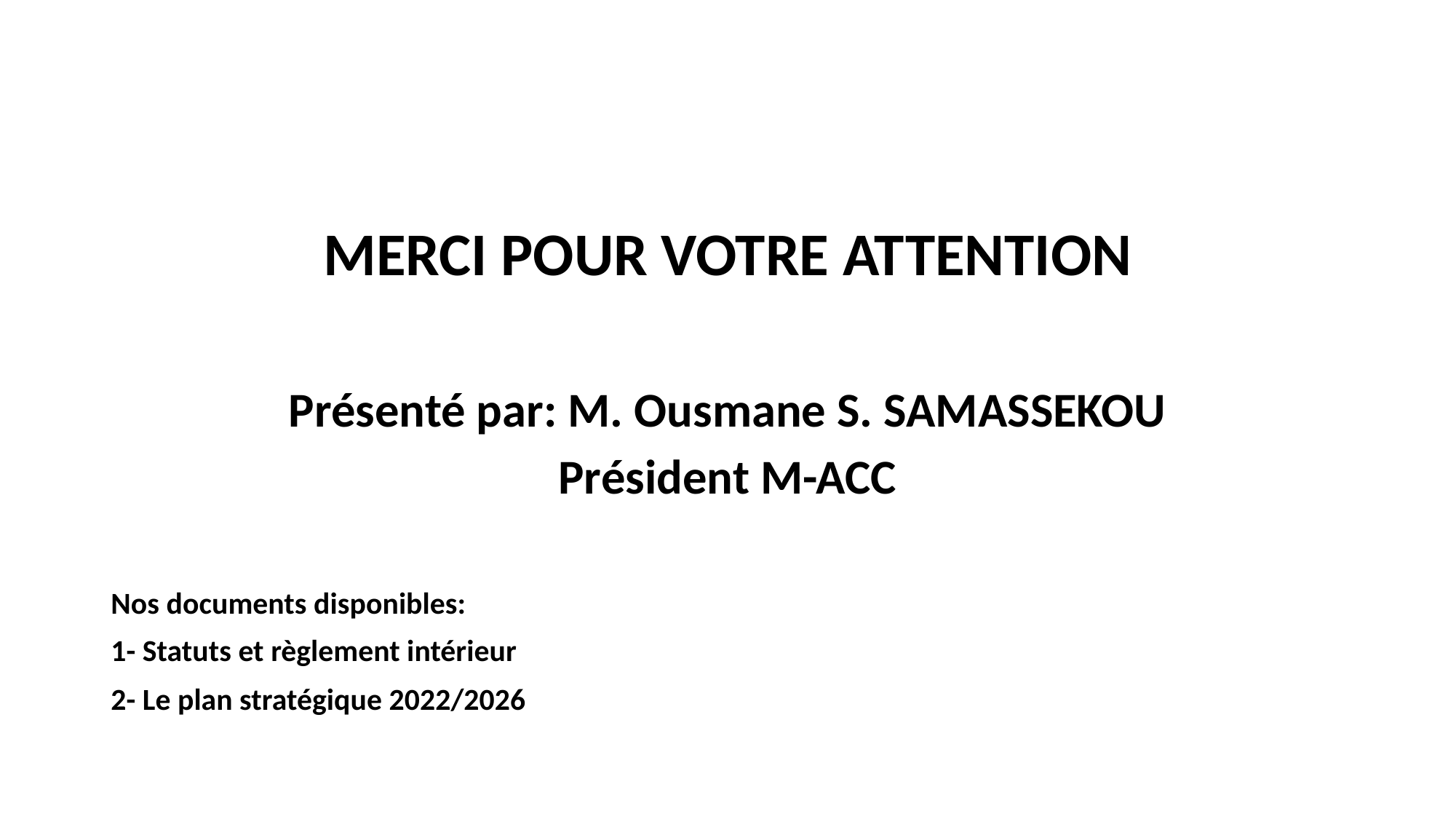

MERCI POUR VOTRE ATTENTION

Présenté par: M. Ousmane S. SAMASSEKOU
Président M-ACC

Nos documents disponibles:
1- Statuts et règlement intérieur
2- Le plan stratégique 2022/2026